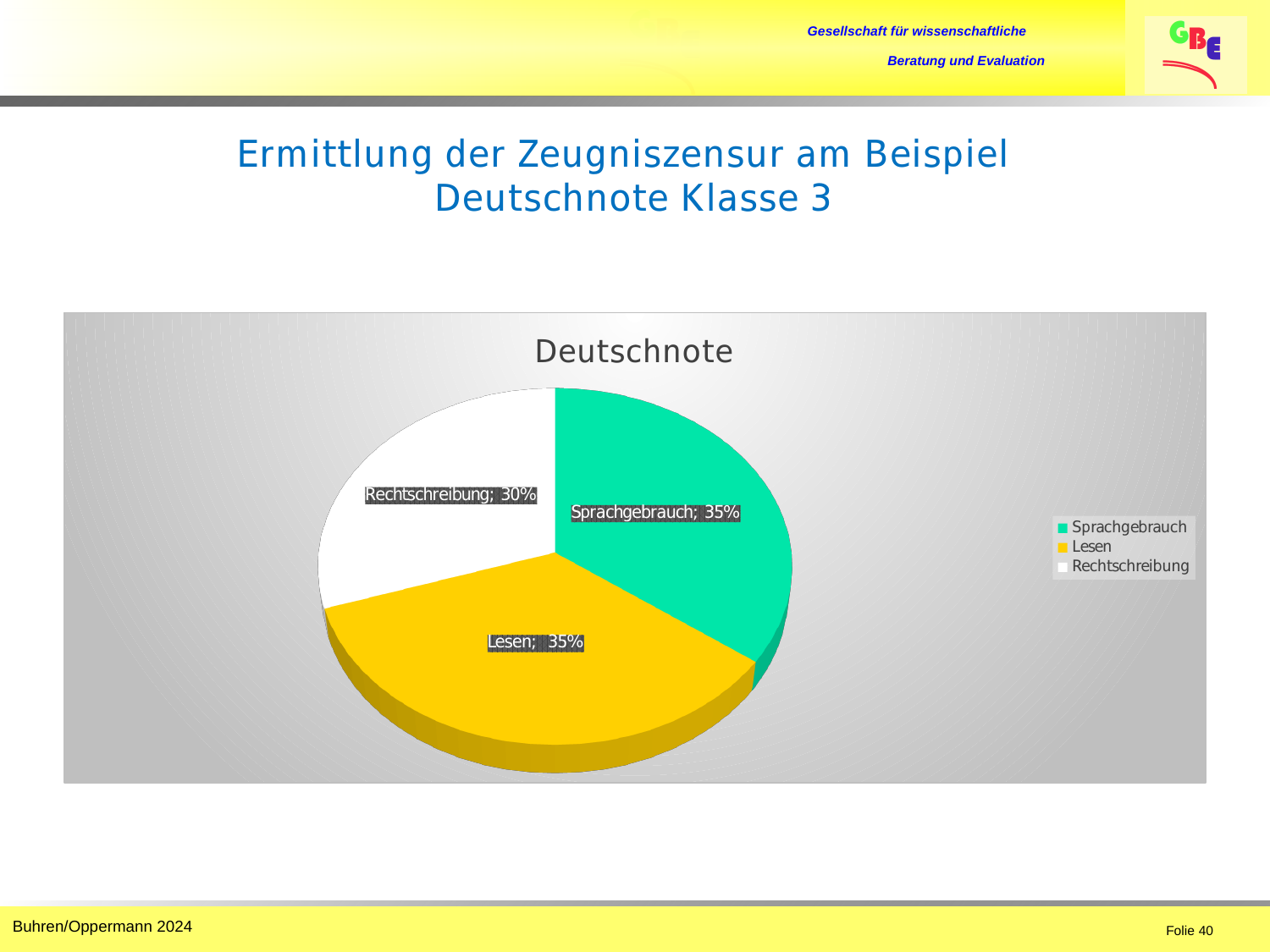

# Ermittlung der Zeugniszensur am Beispiel Deutschnote Klasse 3

[unsupported chart]